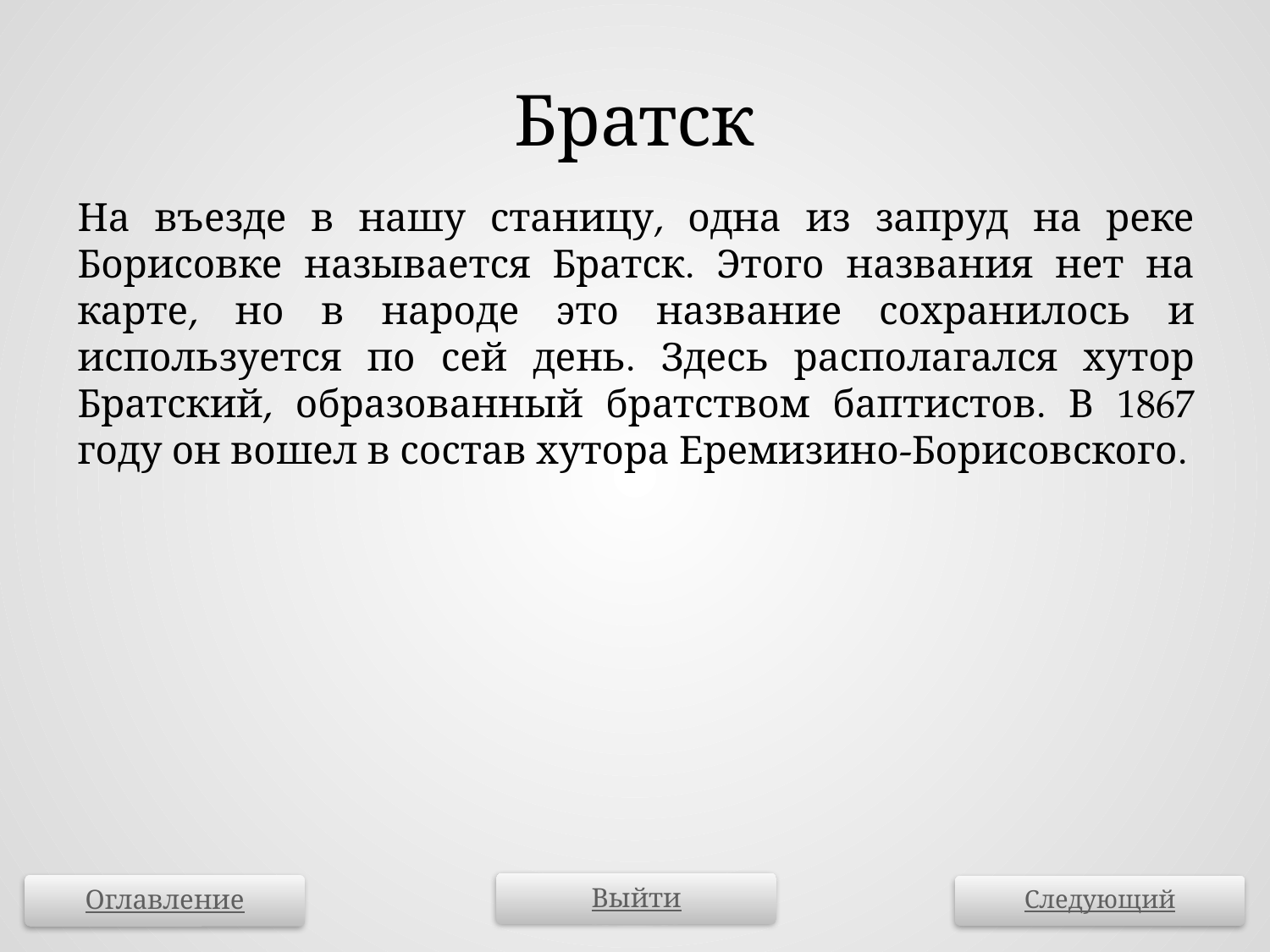

# Братск
На въезде в нашу станицу, одна из запруд на реке Борисовке называется Братск. Этого названия нет на карте, но в народе это название сохранилось и используется по сей день. Здесь располагался хутор Братский, образованный братством баптистов. В 1867 году он вошел в состав хутора Еремизино-Борисовского.

Выйти

Оглавление

Следующий